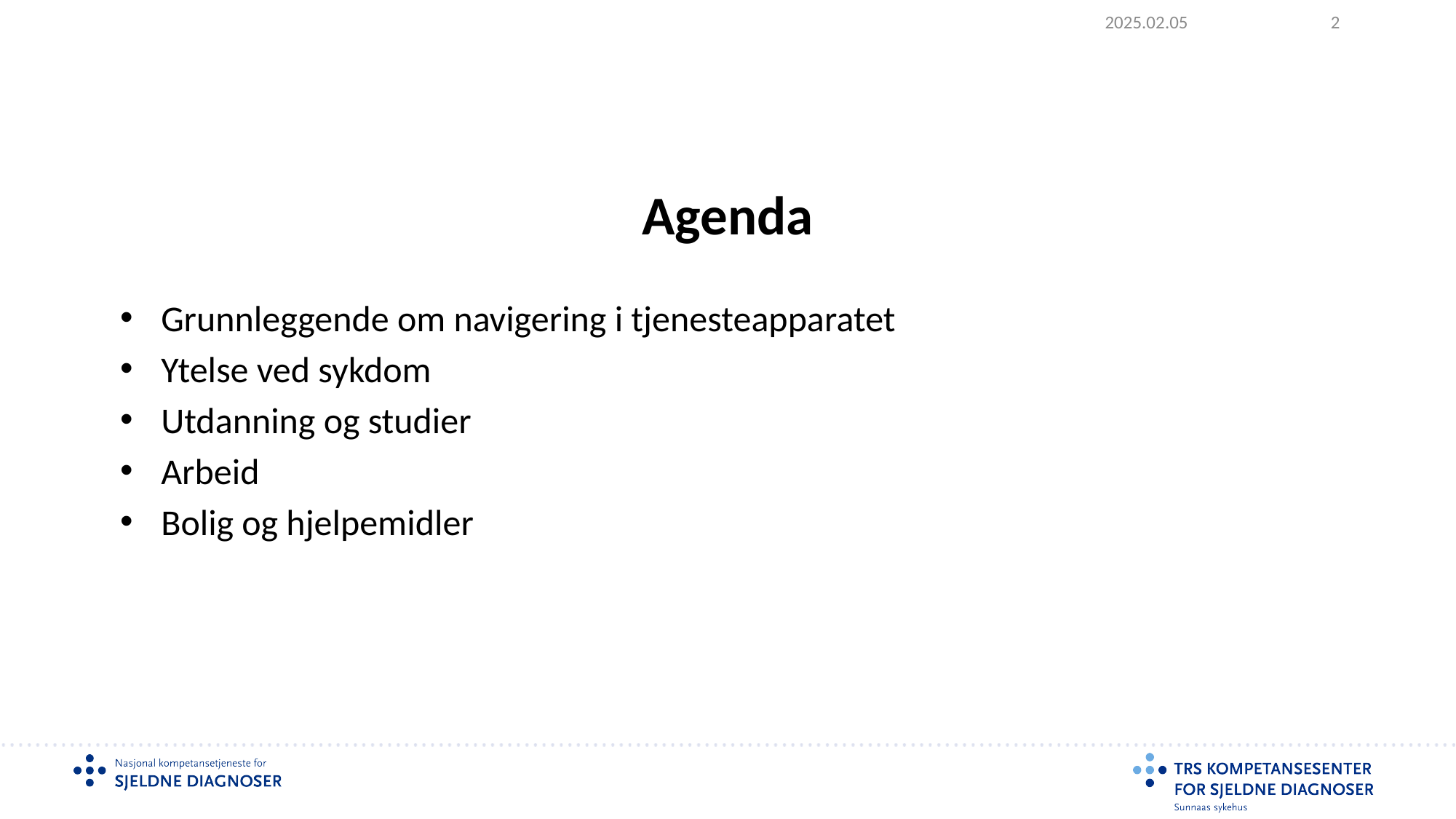

2025.02.05
2
# Agenda
Grunnleggende om navigering i tjenesteapparatet
Ytelse ved sykdom
Utdanning og studier
Arbeid
Bolig og hjelpemidler